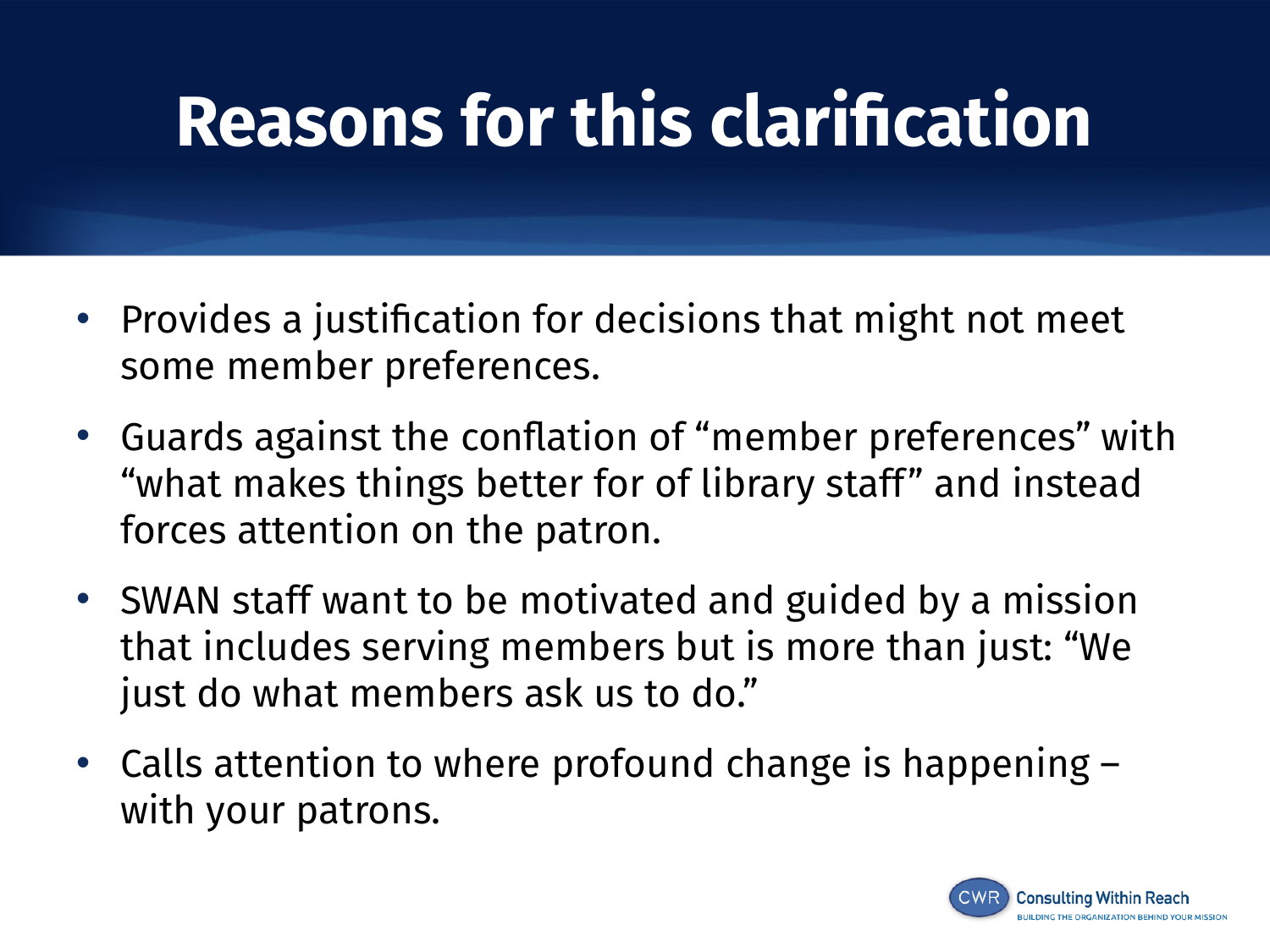

# Reasons for this clarification
Provides a justification for decisions that might not meet some member preferences.
Guards against the conflation of “member preferences” with “what makes things better for of library staff” and instead forces attention on the patron.
SWAN staff want to be motivated and guided by a mission that includes serving members but is more than just: “We just do what members ask us to do.”
Calls attention to where profound change is happening – with your patrons.